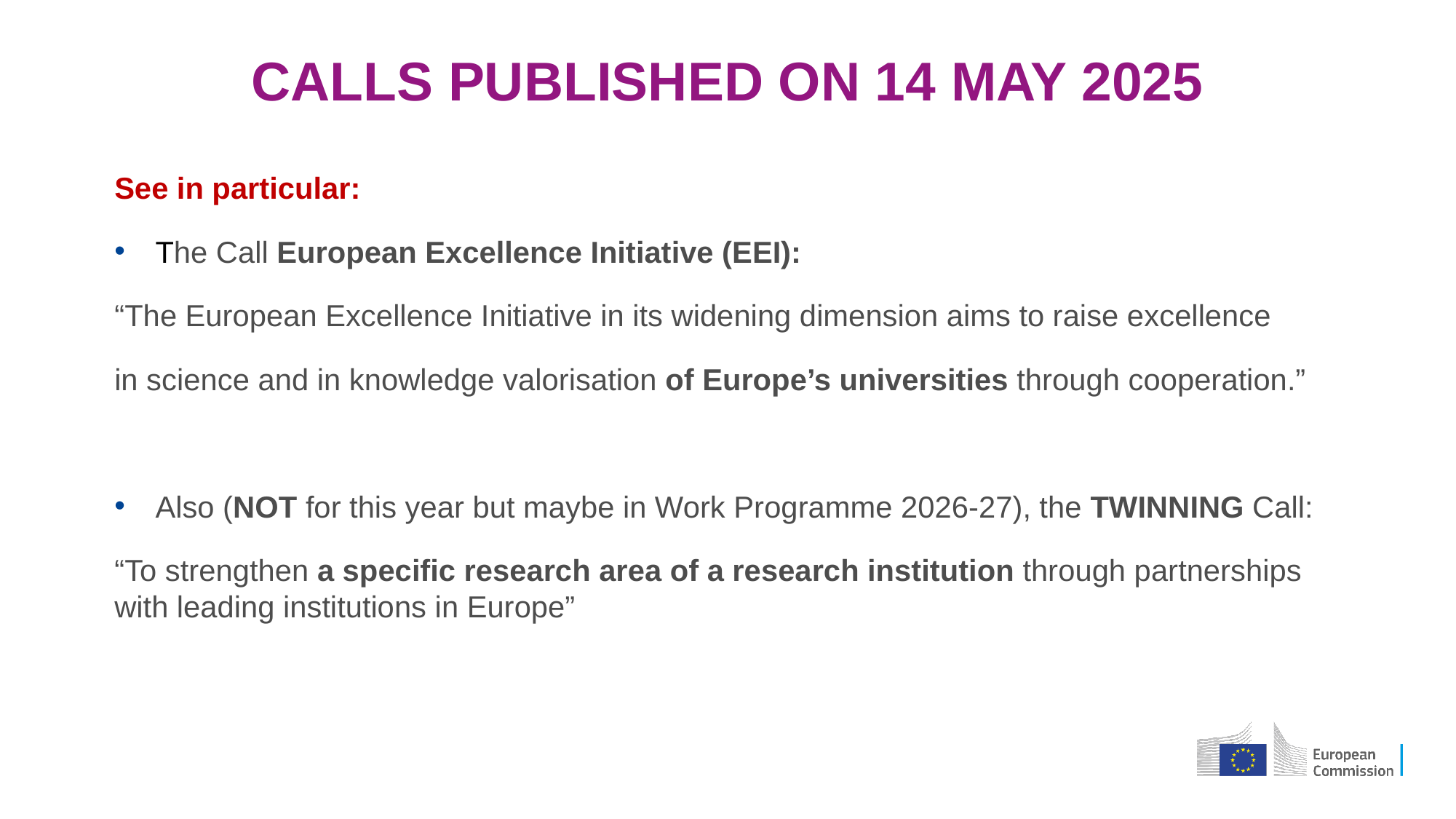

# CALLS PUBLISHED ON 14 MAY 2025
See in particular:
The Call European Excellence Initiative (EEI):
“The European Excellence Initiative in its widening dimension aims to raise excellence
in science and in knowledge valorisation of Europe’s universities through cooperation.”

Also (NOT for this year but maybe in Work Programme 2026-27), the TWINNING Call:
“To strengthen a specific research area of a research institution through partnerships with leading institutions in Europe”